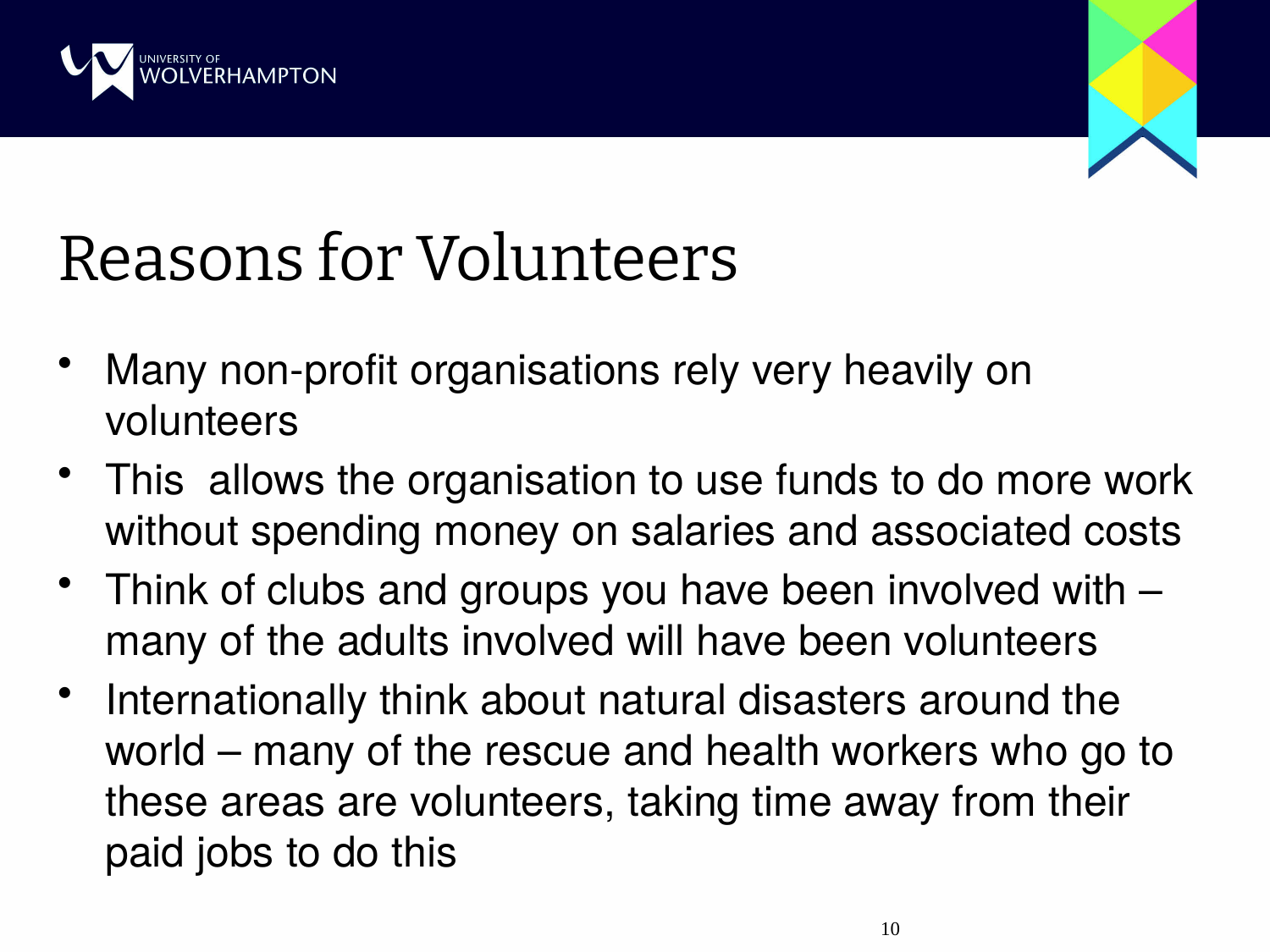

# Reasons for Volunteers
Many non-profit organisations rely very heavily on volunteers
This  allows the organisation to use funds to do more work without spending money on salaries and associated costs
Think of clubs and groups you have been involved with – many of the adults involved will have been volunteers
Internationally think about natural disasters around the world – many of the rescue and health workers who go to these areas are volunteers, taking time away from their paid jobs to do this

10